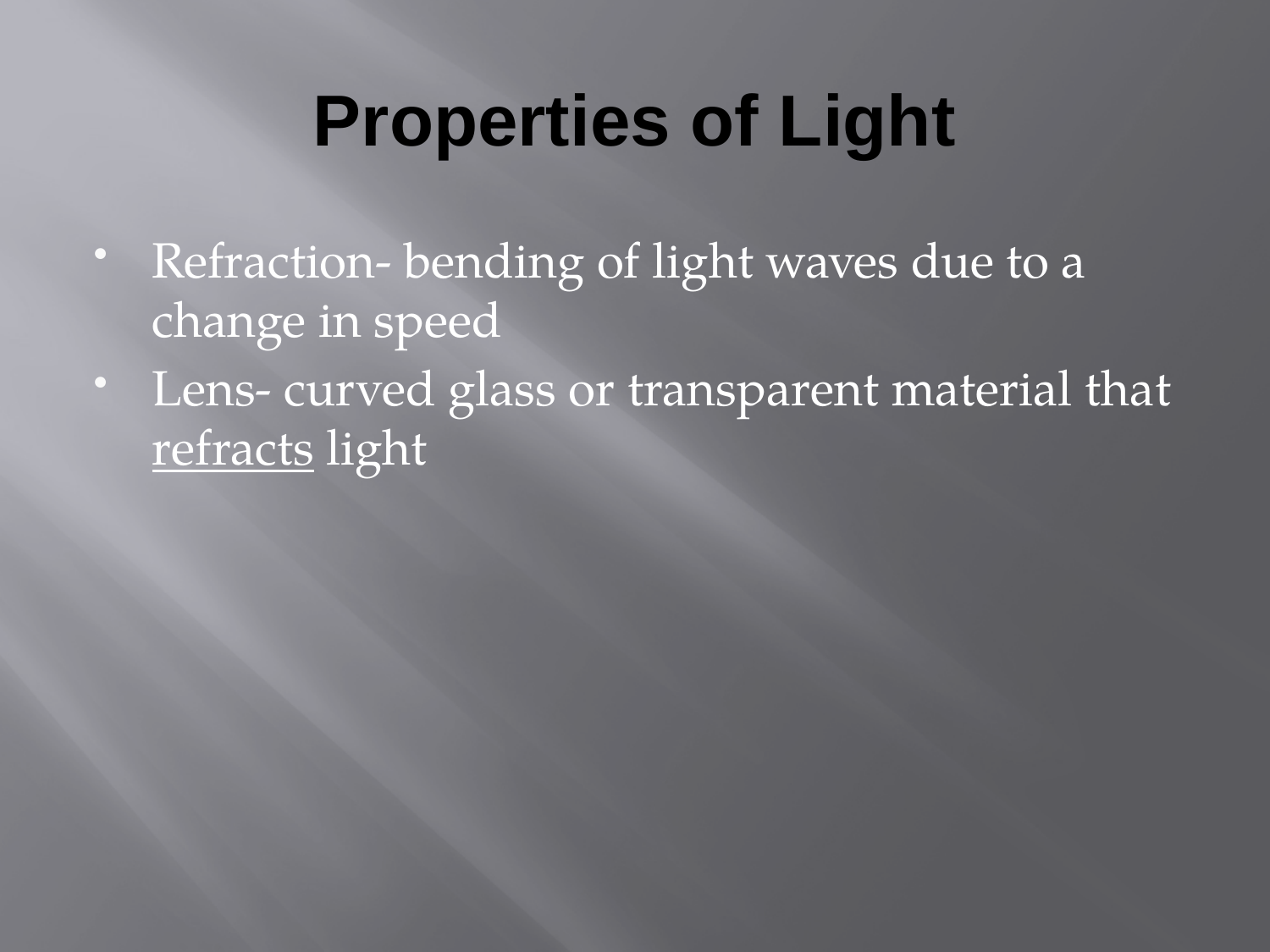

# Properties of Light
Refraction- bending of light waves due to a change in speed
Lens- curved glass or transparent material that refracts light